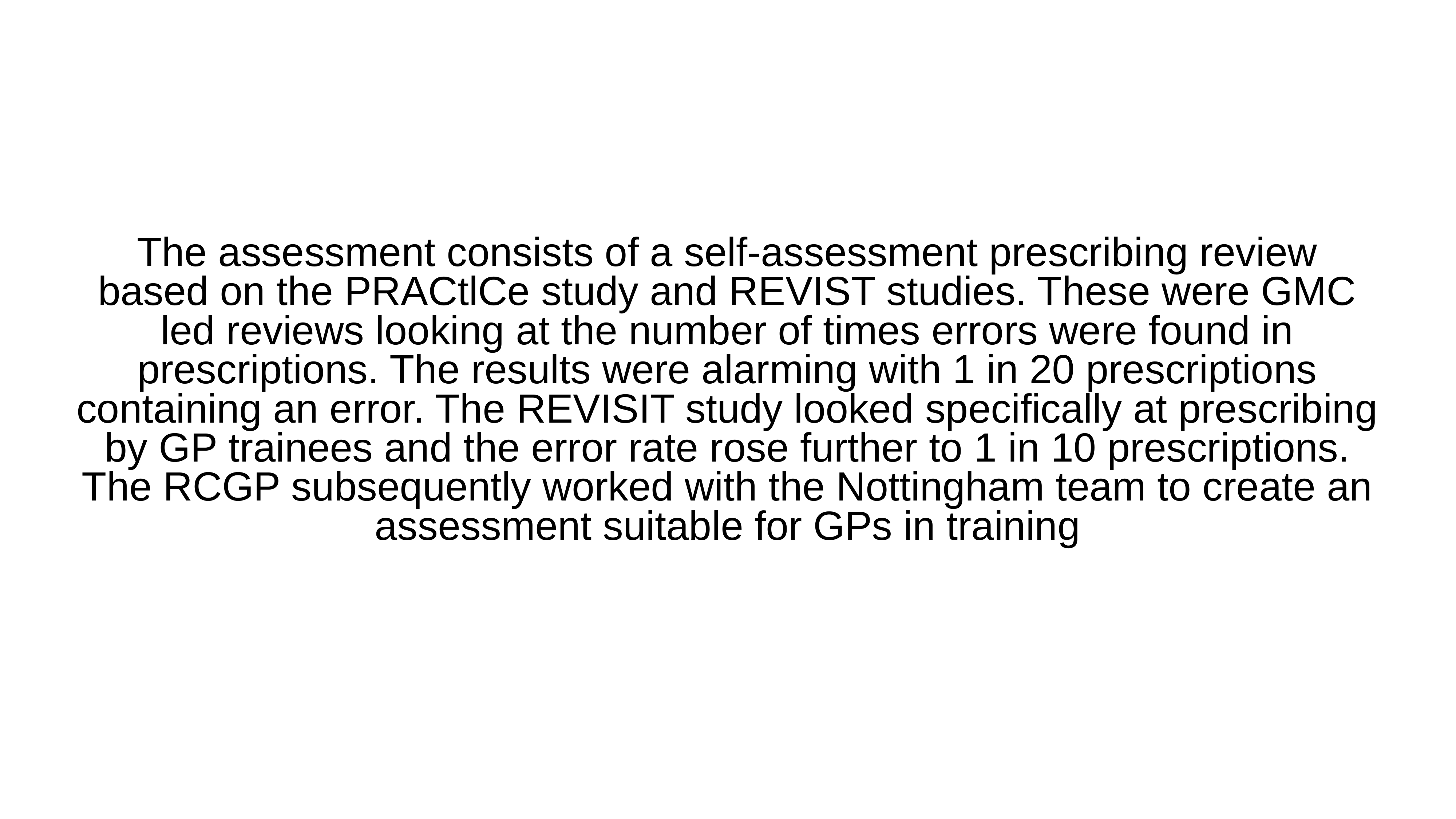

The assessment consists of a self-assessment prescribing review based on the PRACtlCe study and REVIST studies. These were GMC led reviews looking at the number of times errors were found in prescriptions. The results were alarming with 1 in 20 prescriptions containing an error. The REVISIT study looked specifically at prescribing by GP trainees and the error rate rose further to 1 in 10 prescriptions. The RCGP subsequently worked with the Nottingham team to create an assessment suitable for GPs in training